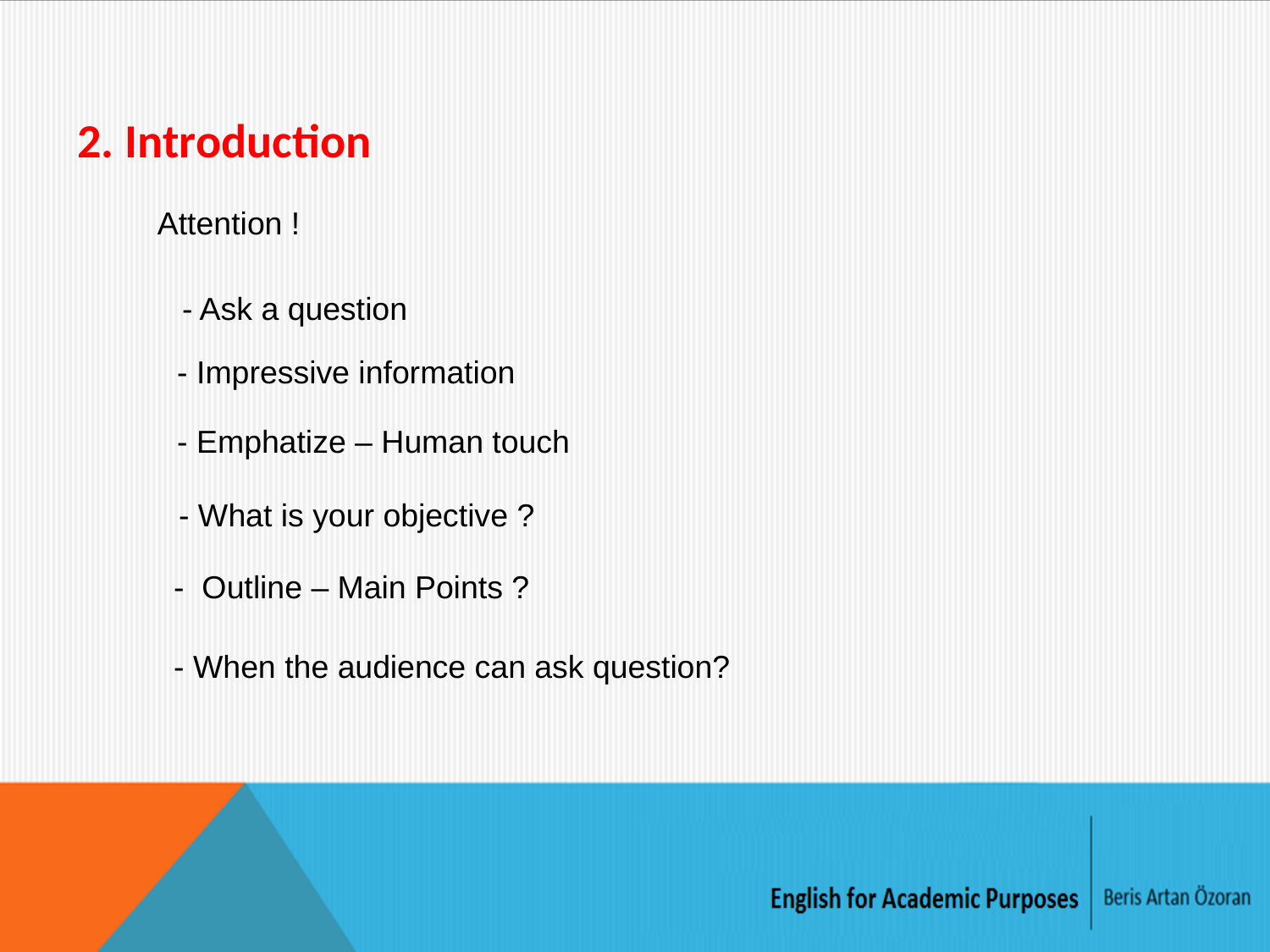

2. Introduction
Attention !
- Ask a question
- Impressive information
- Emphatize – Human touch
- What is your objective ?
-  Outline – Main Points ?
- When the audience can ask question?